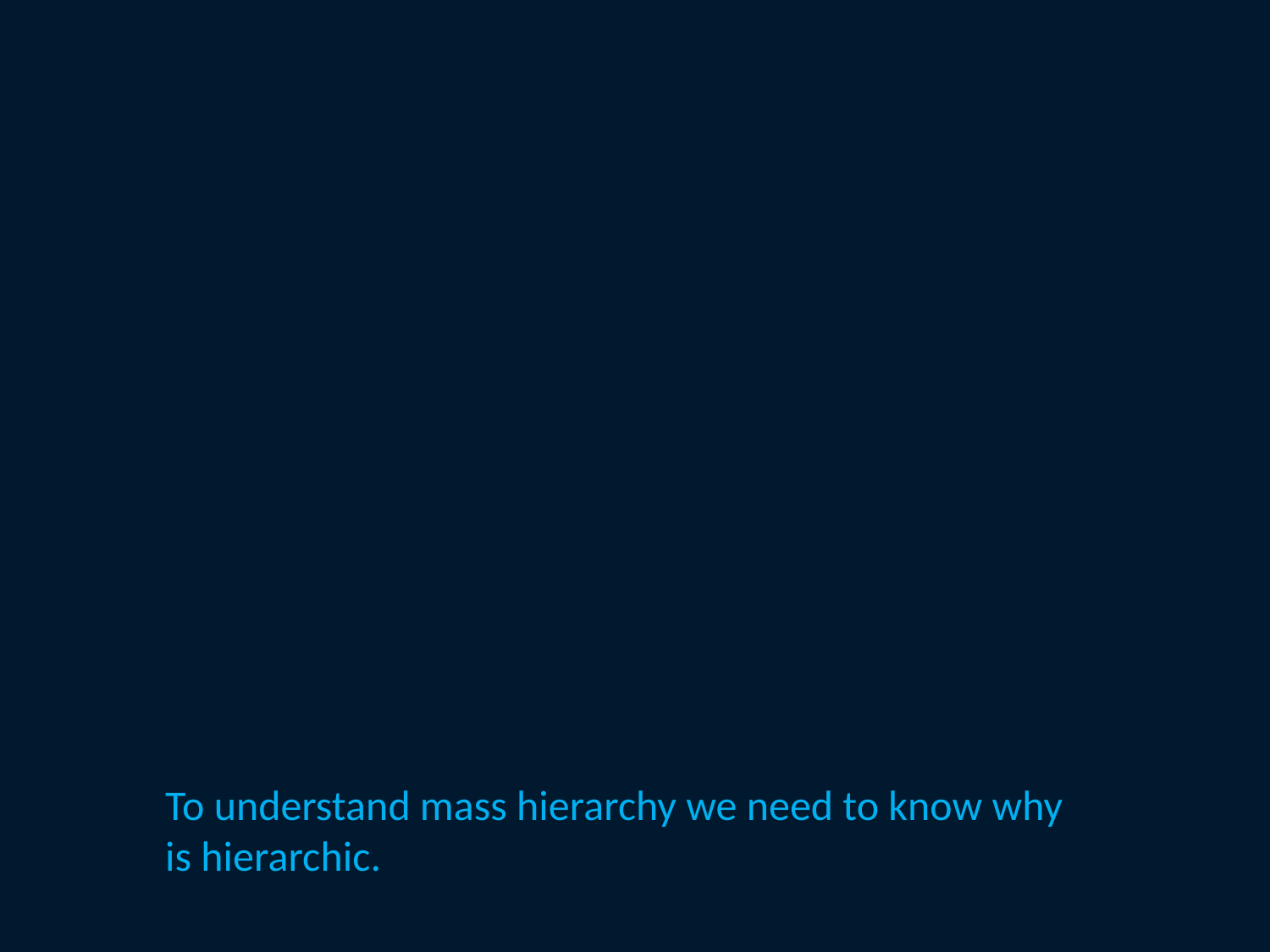

To understand mass hierarchy we need to know why
is hierarchic.